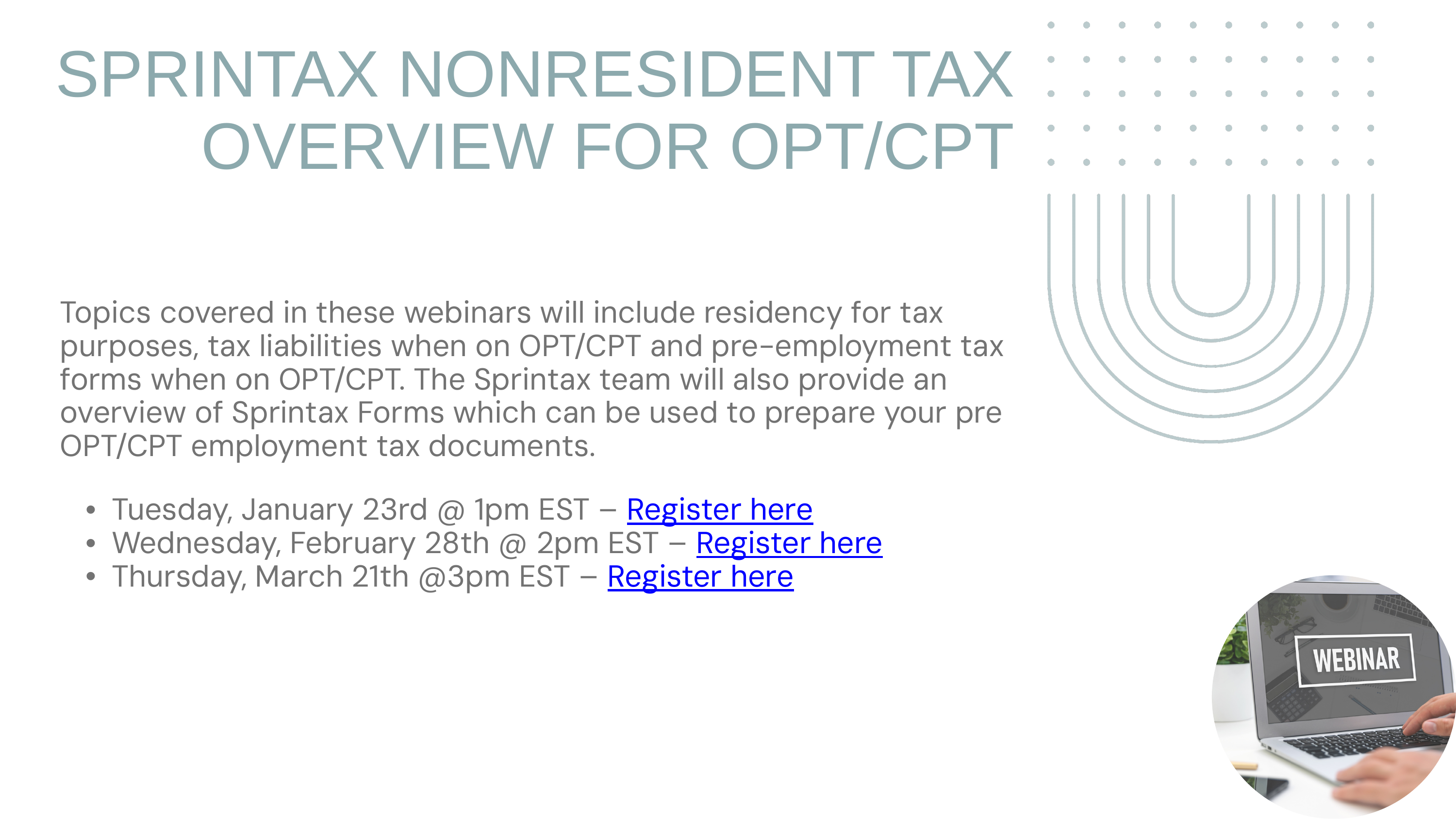

SPRINTAX NONRESIDENT TAX OVERVIEW FOR OPT/CPT

Topics covered in these webinars will include residency for tax purposes, tax liabilities when on OPT/CPT and pre-employment tax forms when on OPT/CPT. The Sprintax team will also provide an overview of Sprintax Forms which can be used to prepare your pre OPT/CPT employment tax documents.

Tuesday, January 23rd @ 1pm EST – Register here
Wednesday, February 28th @ 2pm EST – Register here
Thursday, March 21th @3pm EST – Register here